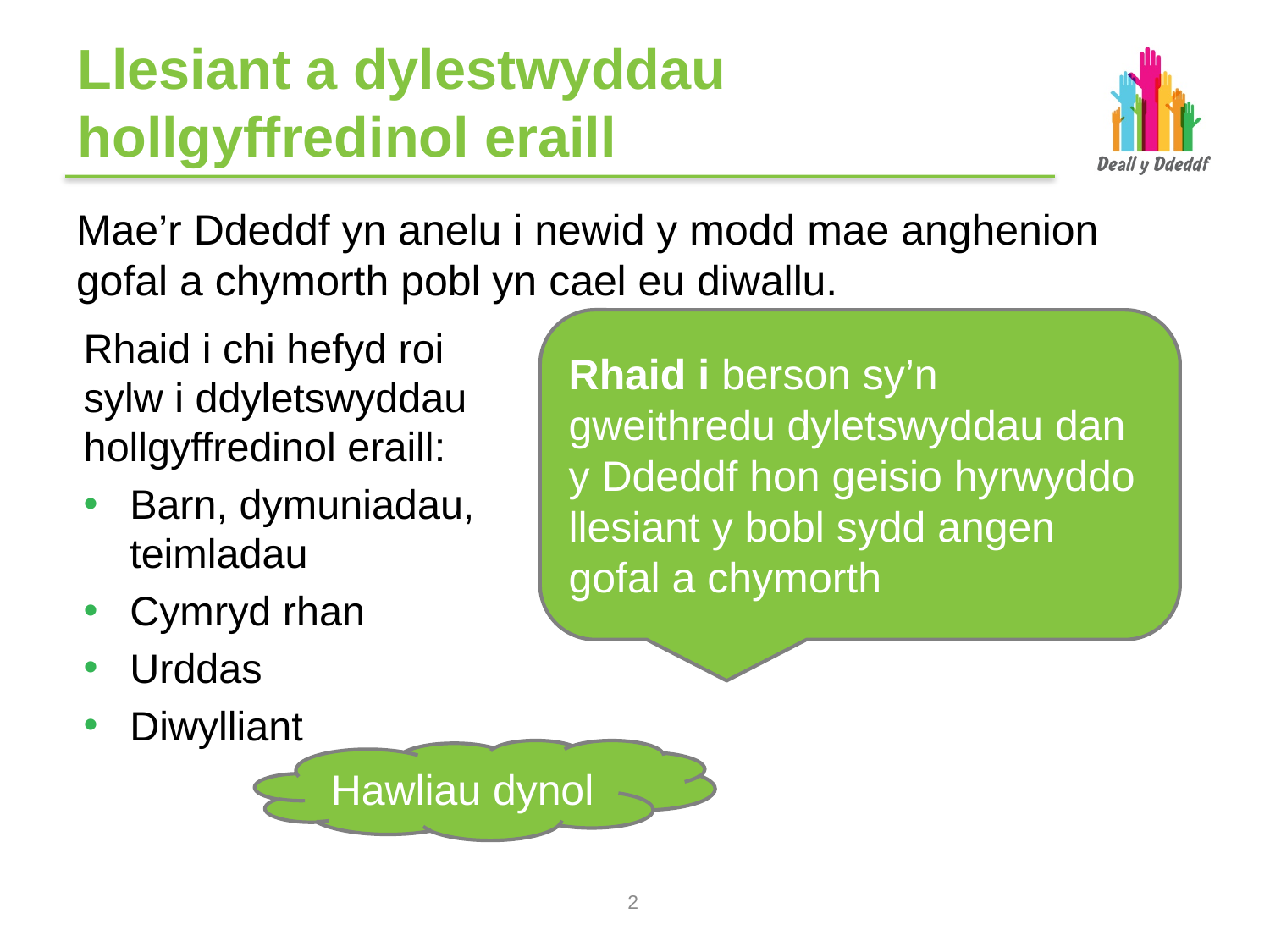

# Llesiant a dylestwyddau hollgyffredinol eraill
Mae’r Ddeddf yn anelu i newid y modd mae anghenion gofal a chymorth pobl yn cael eu diwallu.

Rhaid i berson sy’n gweithredu dyletswyddau dan y Ddeddf hon geisio hyrwyddo llesiant y bobl sydd angen gofal a chymorth
Rhaid i chi hefyd roi sylw i ddyletswyddau hollgyffredinol eraill:
Barn, dymuniadau, teimladau
Cymryd rhan
Urddas
Diwylliant

Hawliau dynol
2